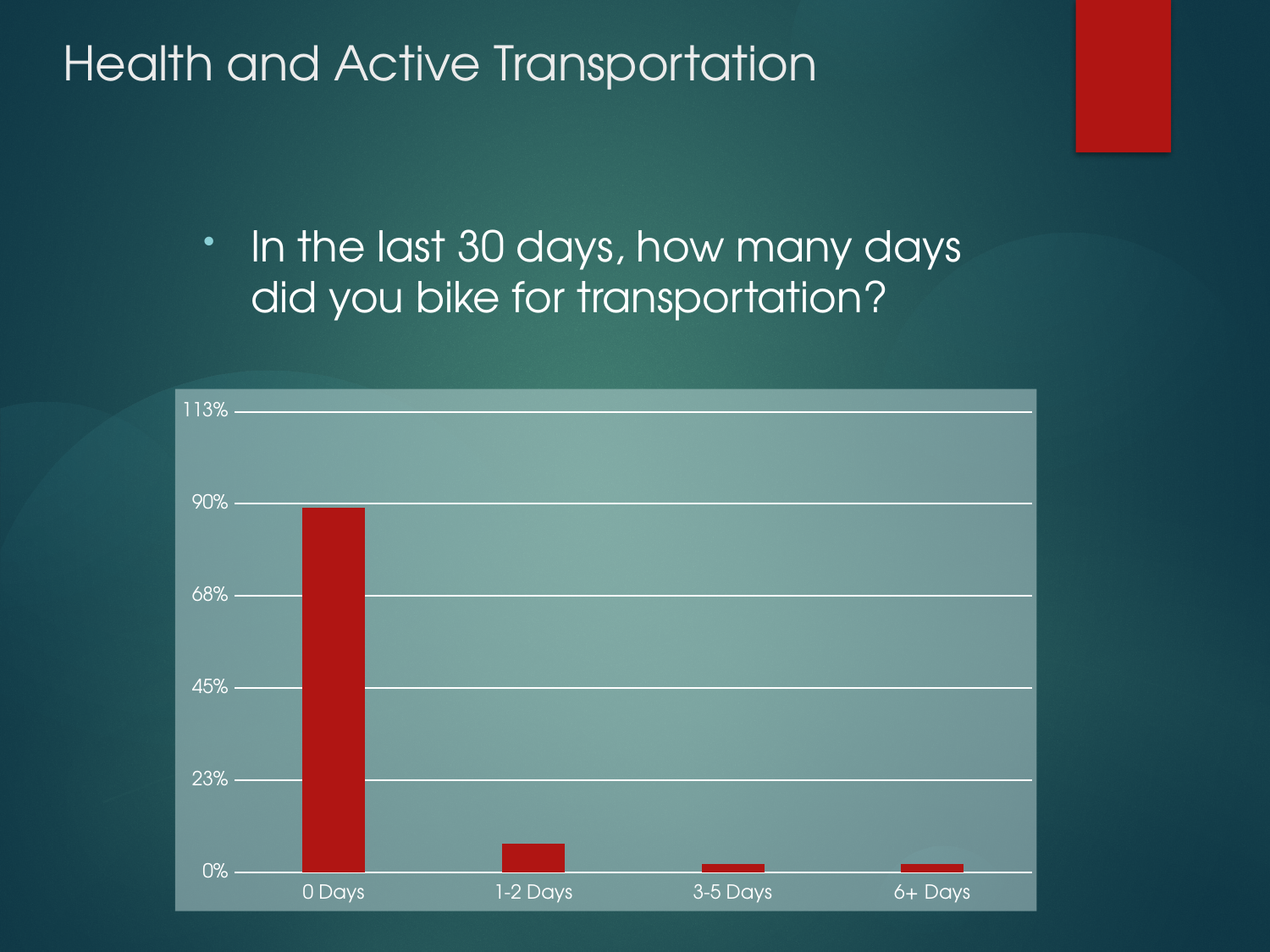

# Health and Active Transportation
In the last 30 days, how many days did you bike for transportation?

[unsupported chart]